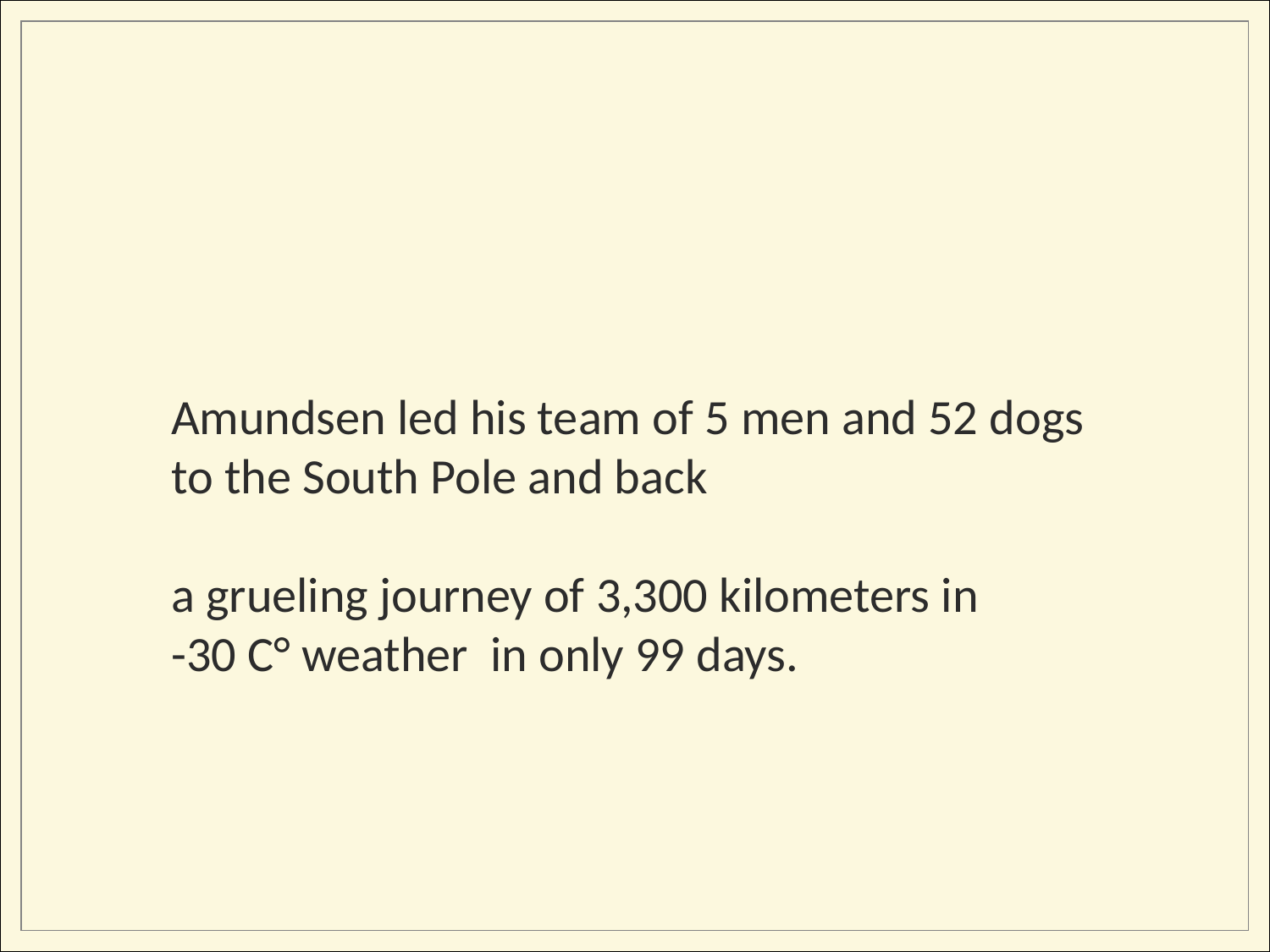

Amundsen led his team of 5 men and 52 dogs to the South Pole and back

a grueling journey of 3,300 kilometers in
-30 C° weather  in only 99 days.